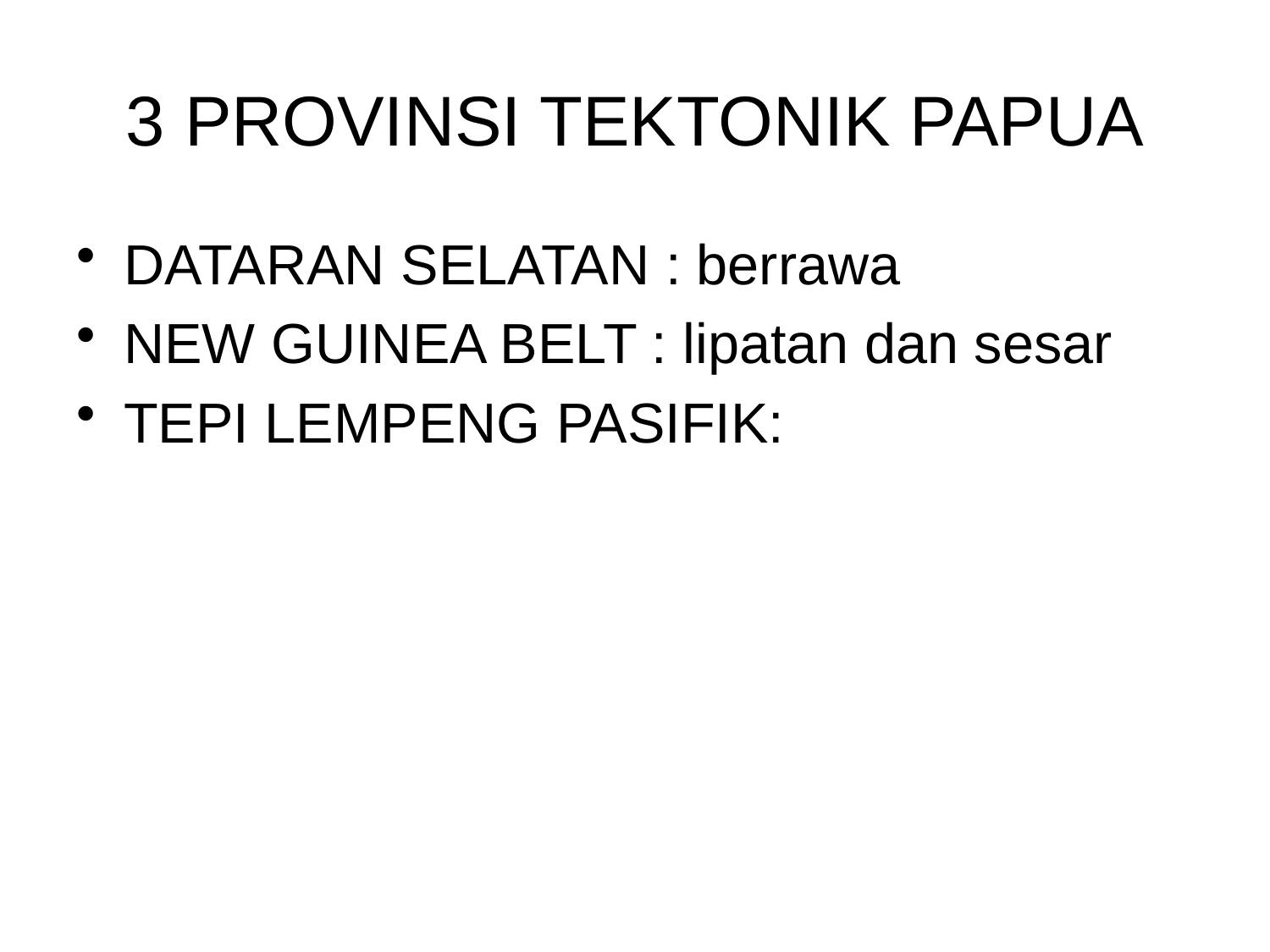

# 3 PROVINSI TEKTONIK PAPUA
DATARAN SELATAN : berrawa
NEW GUINEA BELT : lipatan dan sesar
TEPI LEMPENG PASIFIK: